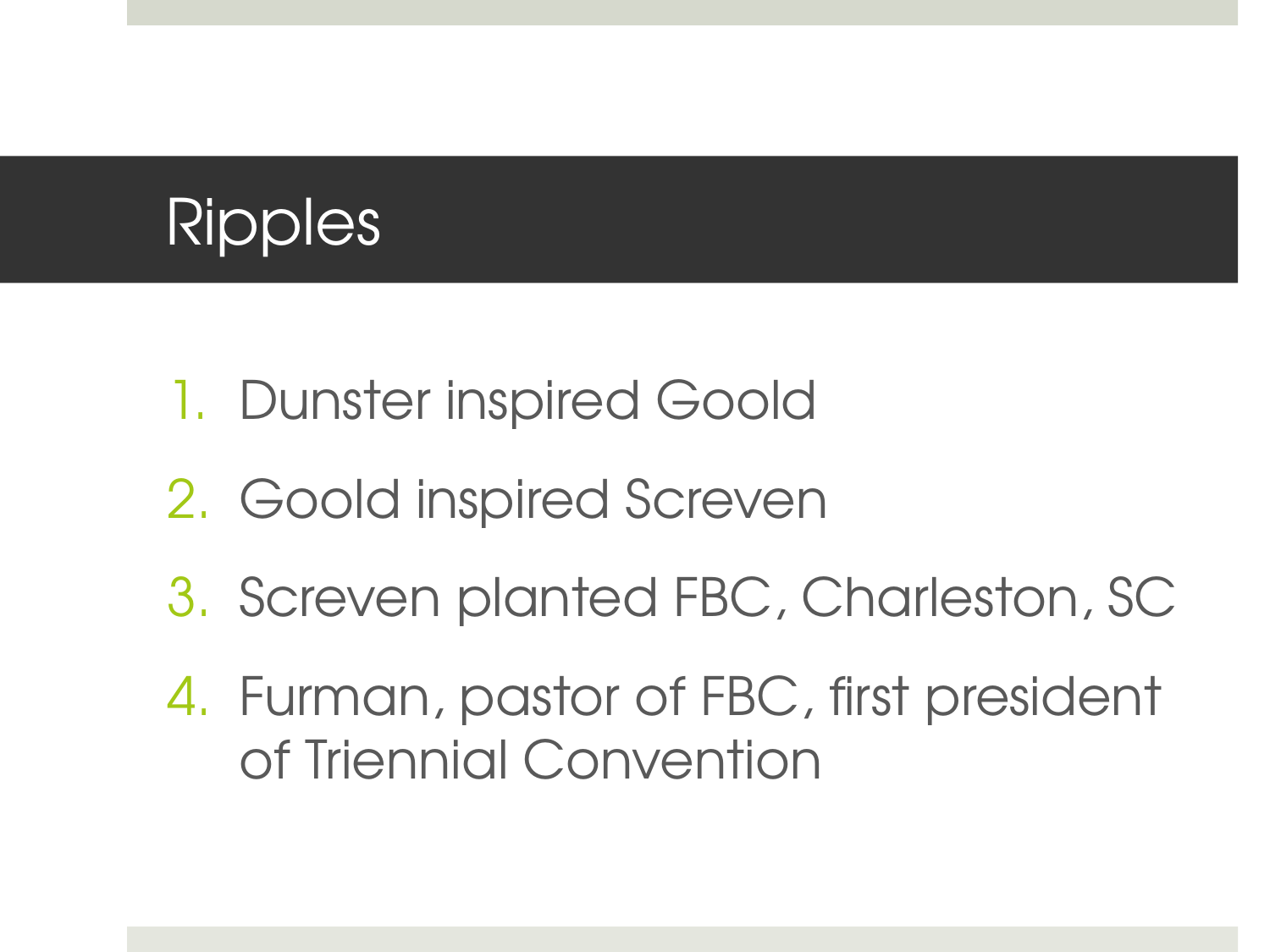

# Ripples
Dunster inspired Goold
Goold inspired Screven
Screven planted FBC, Charleston, SC
Furman, pastor of FBC, first president of Triennial Convention